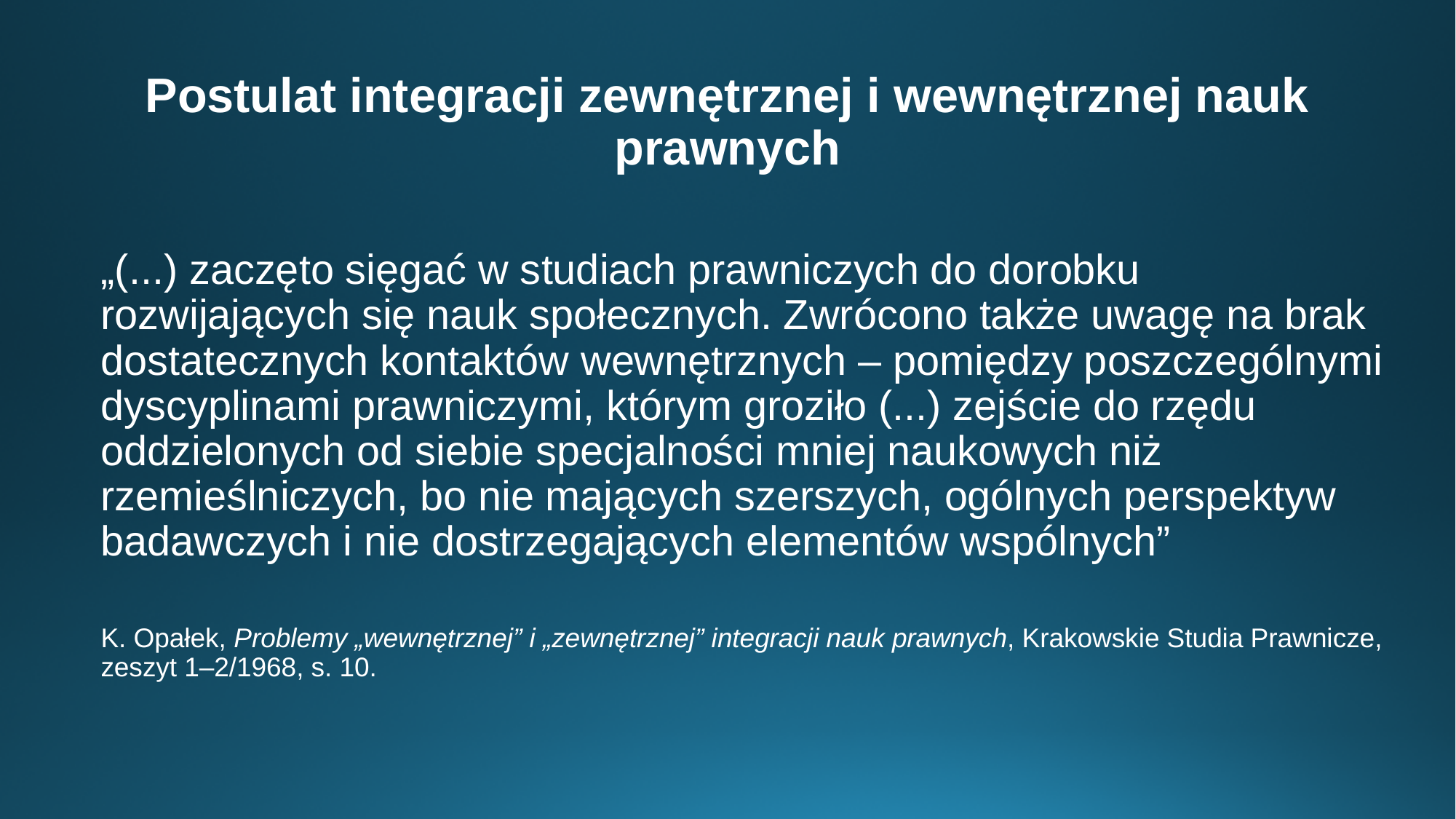

# Postulat integracji zewnętrznej i wewnętrznej nauk prawnych
„(...) zaczęto sięgać w studiach prawniczych do dorobku rozwijających się nauk społecznych. Zwrócono także uwagę na brak dostatecznych kontaktów wewnętrznych – pomiędzy poszczególnymi dyscyplinami prawniczymi, którym groziło (...) zejście do rzędu oddzielonych od siebie specjalności mniej naukowych niż rzemieślniczych, bo nie mających szerszych, ogólnych perspektyw badawczych i nie dostrzegających elementów wspólnych”

K. Opałek, Problemy „wewnętrznej” i „zewnętrznej” integracji nauk prawnych, Krakowskie Studia Prawnicze, zeszyt 1–2/1968, s. 10.